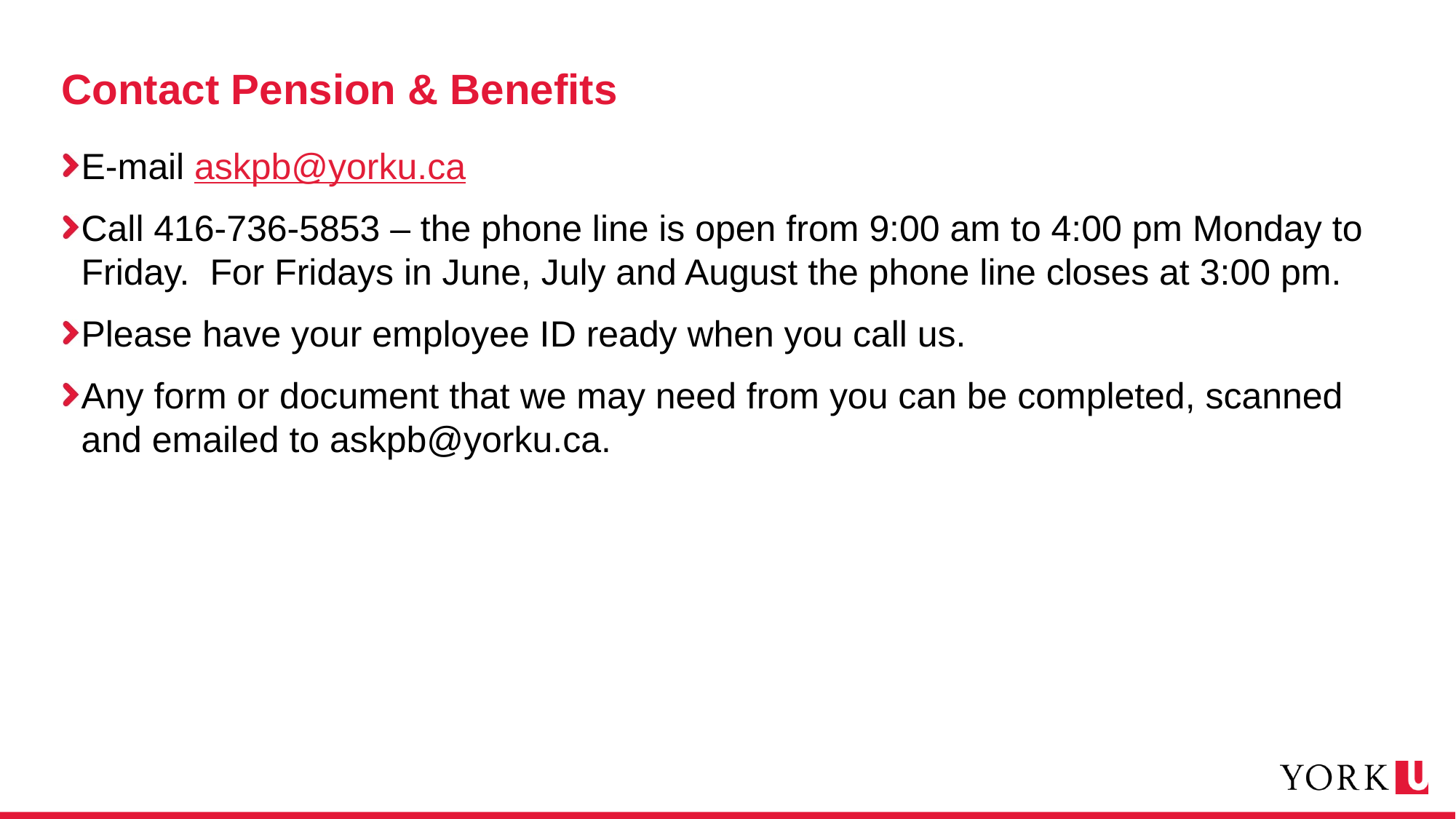

# Contact Pension & Benefits
E-mail askpb@yorku.ca
Call 416-736-5853 – the phone line is open from 9:00 am to 4:00 pm Monday to Friday.  For Fridays in June, July and August the phone line closes at 3:00 pm.
Please have your employee ID ready when you call us.
Any form or document that we may need from you can be completed, scanned and emailed to askpb@yorku.ca.